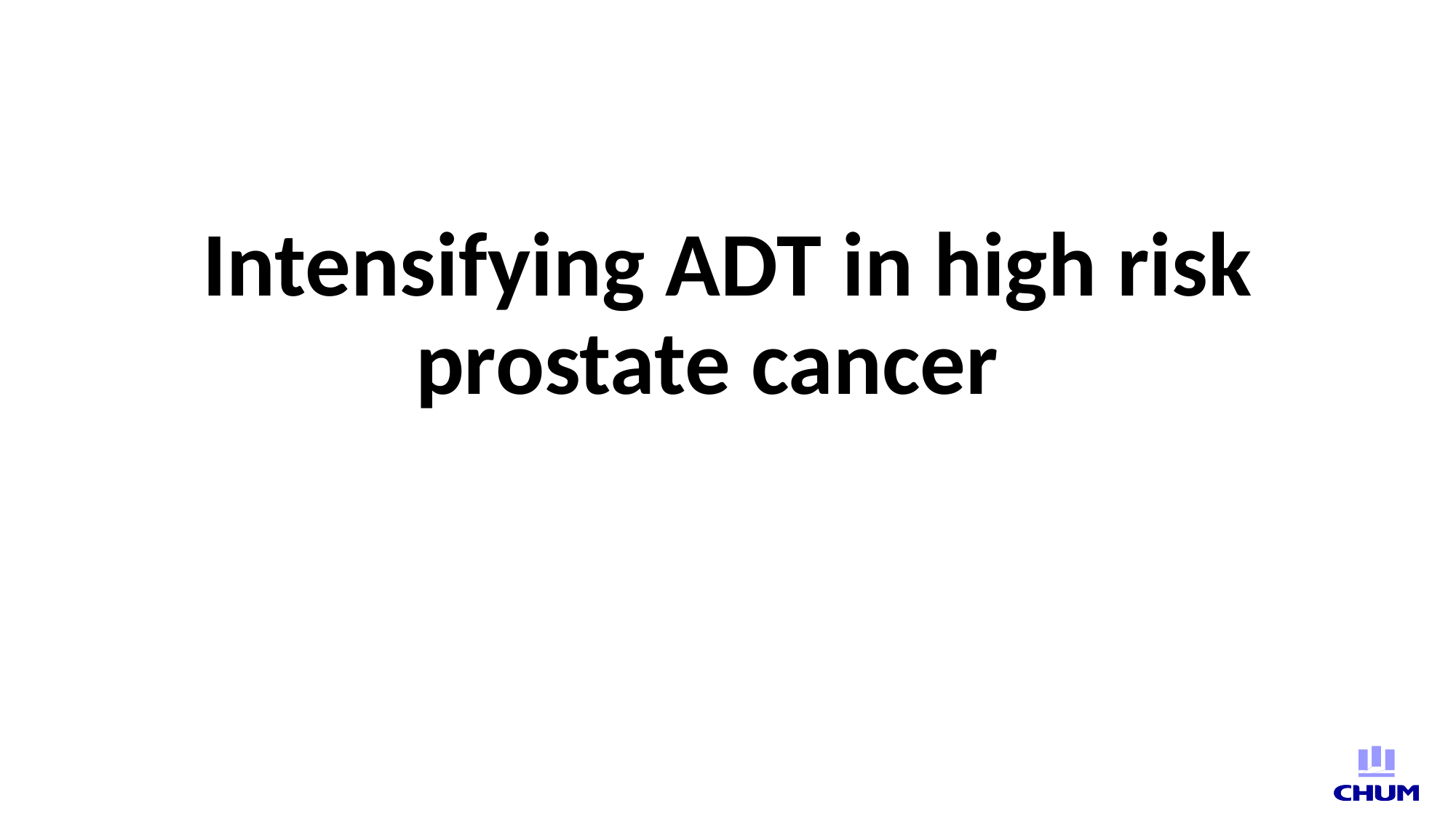

# Intensifying ADT in high risk prostate cancer